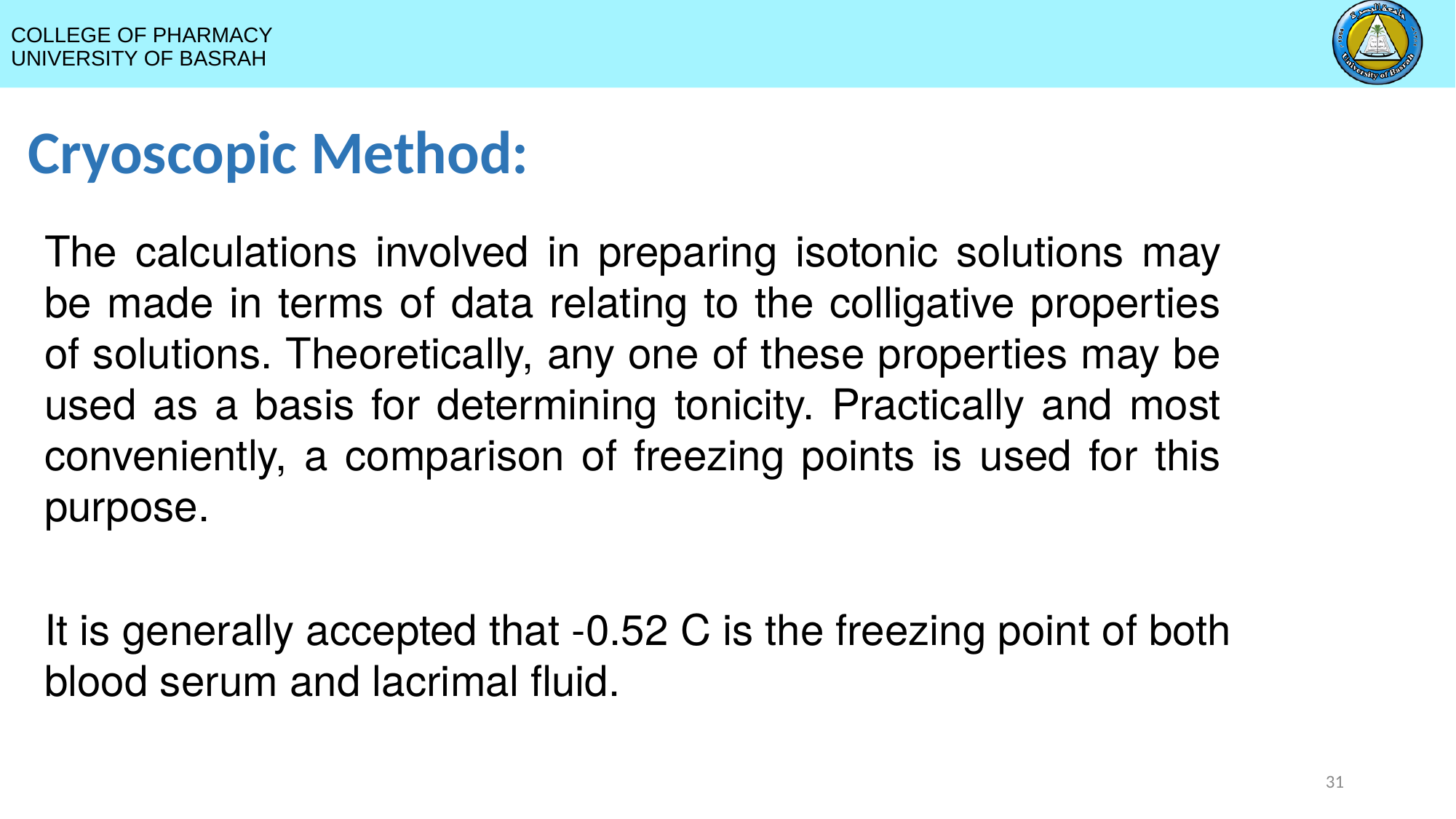

Cryoscopic Method:
The calculations involved in preparing isotonic solutions may be made in terms of data relating to the colligative properties of solutions. Theoretically, any one of these properties may be used as a basis for determining tonicity. Practically and most conveniently, a comparison of freezing points is used for this purpose.

It is generally accepted that -0.52 C is the freezing point of both blood serum and lacrimal fluid.
31